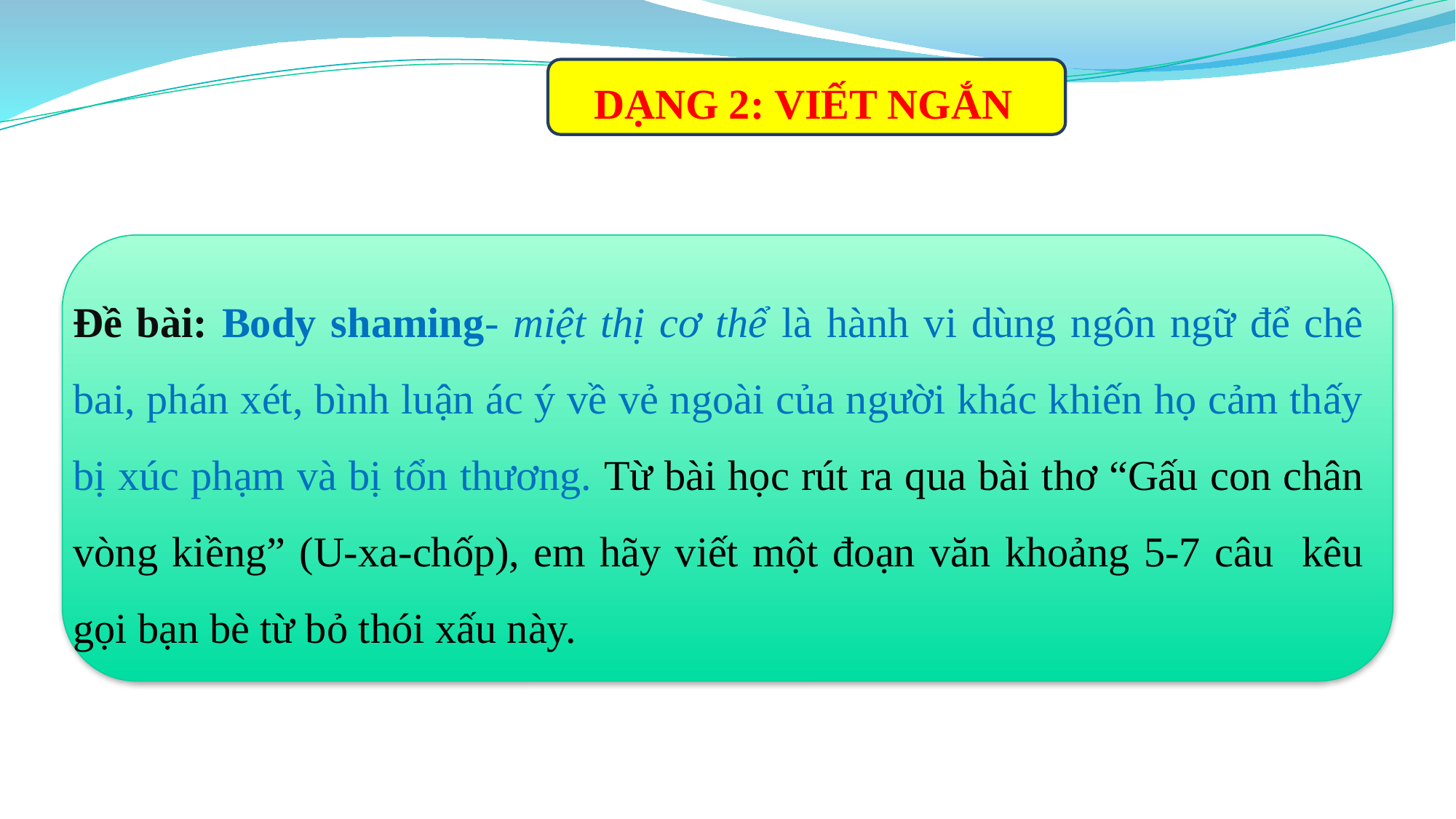

DẠNG 2: VIẾT NGẮN

Đề bài: Body shaming- miệt thị cơ thể là hành vi dùng ngôn ngữ để chê bai, phán xét, bình luận ác ý về vẻ ngoài của người khác khiến họ cảm thấy bị xúc phạm và bị tổn thương. Từ bài học rút ra qua bài thơ “Gấu con chân vòng kiềng” (U-xa-chốp), em hãy viết một đoạn văn khoảng 5-7 câu  kêu gọi bạn bè từ bỏ thói xấu này.